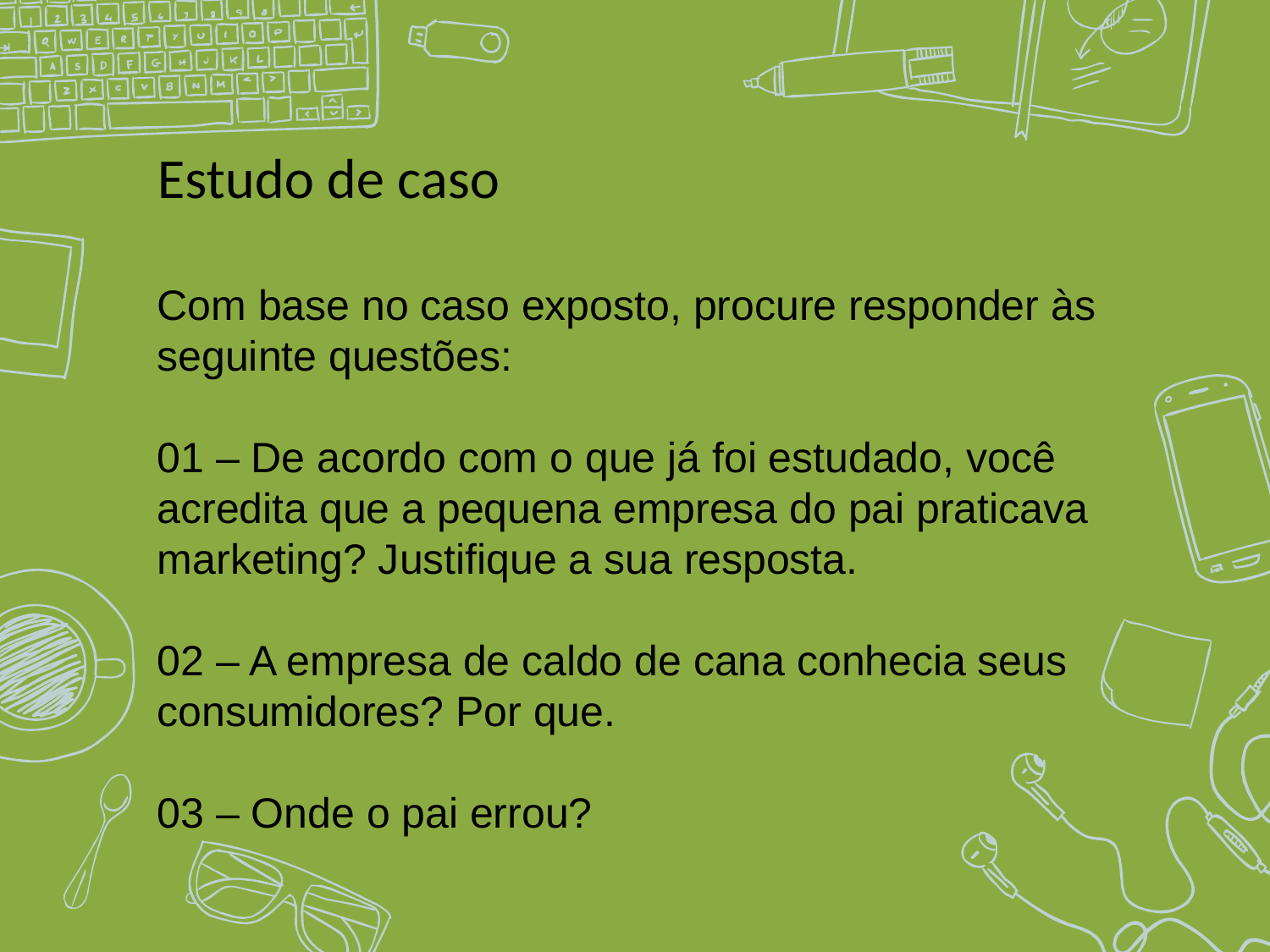

Estudo de caso

Com base no caso exposto, procure responder às seguinte questões:

01 – De acordo com o que já foi estudado, você acredita que a pequena empresa do pai praticava marketing? Justifique a sua resposta.

02 – A empresa de caldo de cana conhecia seus consumidores? Por que.

03 – Onde o pai errou?